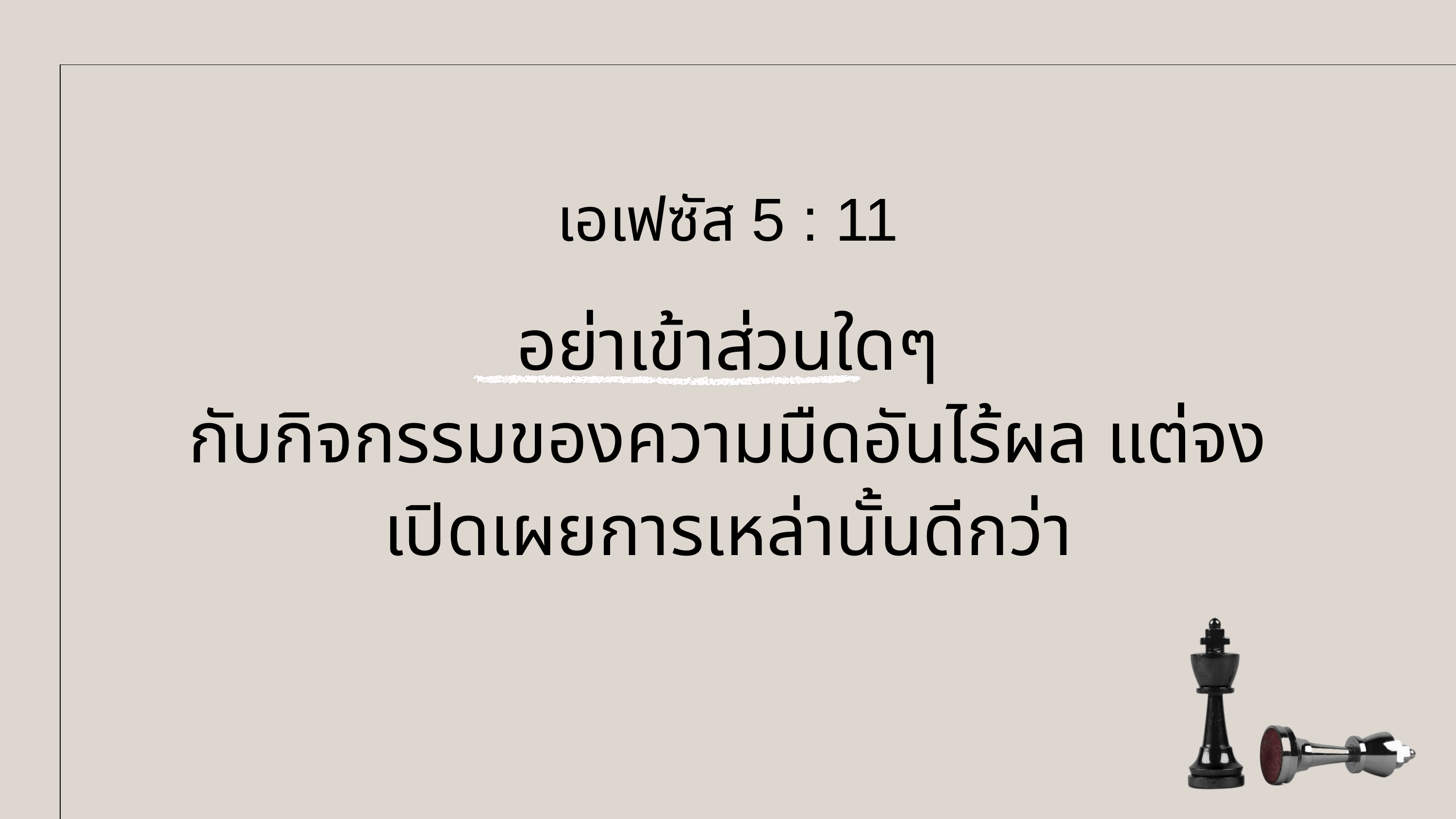

เอเฟซัส 5 : 11
อย่าเข้าส่วนใดๆ
กับกิจกรรมของความมืดอันไร้ผล แต่จงเปิดเผยการเหล่านั้นดีกว่า